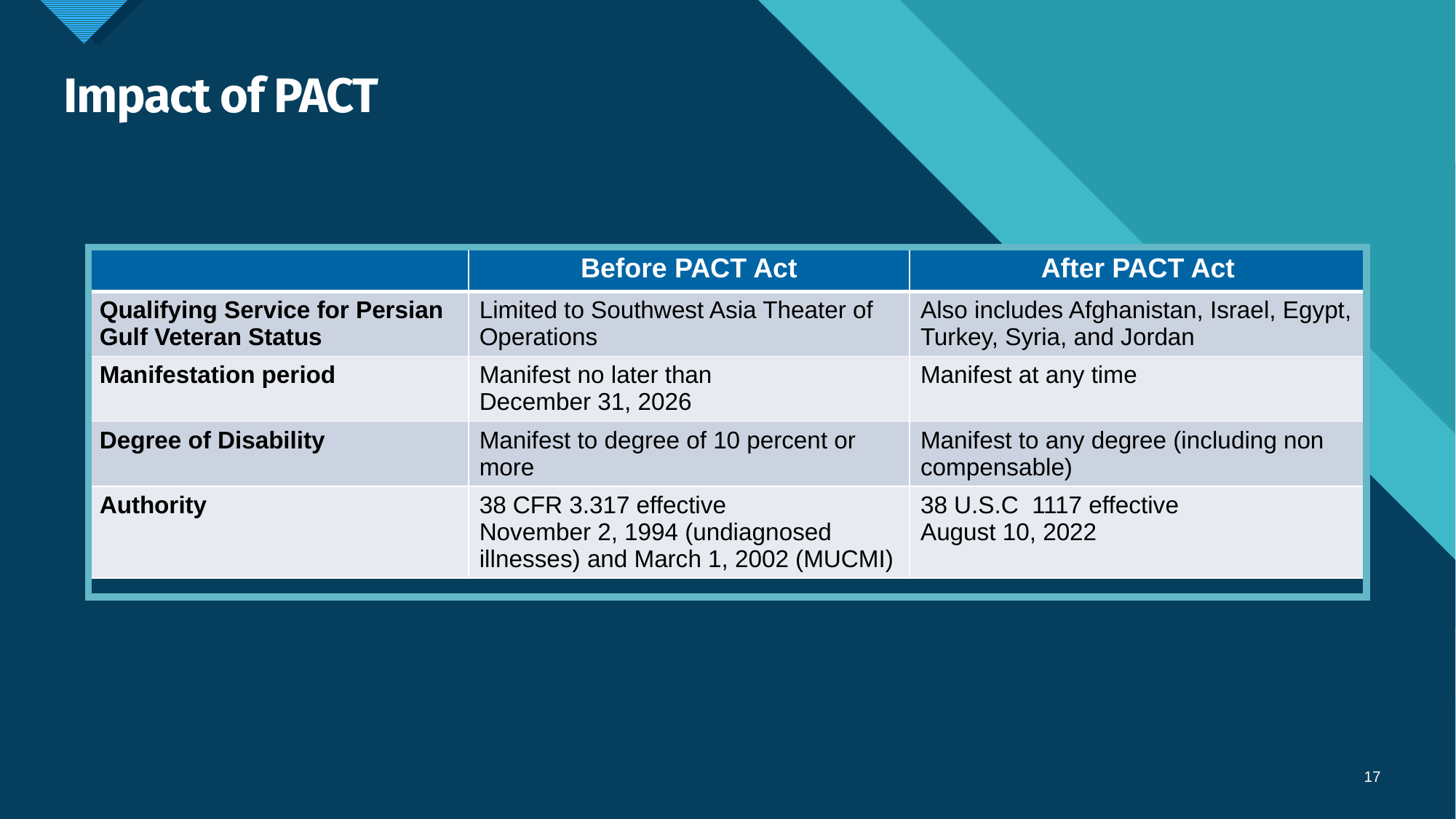

# Impact of PACT
|  | Before PACT Act | After PACT Act |
| --- | --- | --- |
| Qualifying Service for Persian Gulf Veteran Status | Limited to Southwest Asia Theater of Operations | Also includes Afghanistan, Israel, Egypt, Turkey, Syria, and Jordan |
| Manifestation period | Manifest no later than December 31, 2026 | Manifest at any time |
| Degree of Disability | Manifest to degree of 10 percent or more | Manifest to any degree (including non compensable) |
| Authority | 38 CFR 3.317 effective November 2, 1994 (undiagnosed illnesses) and March 1, 2002 (MUCMI) | 38 U.S.C 1117 effective August 10, 2022 |

17